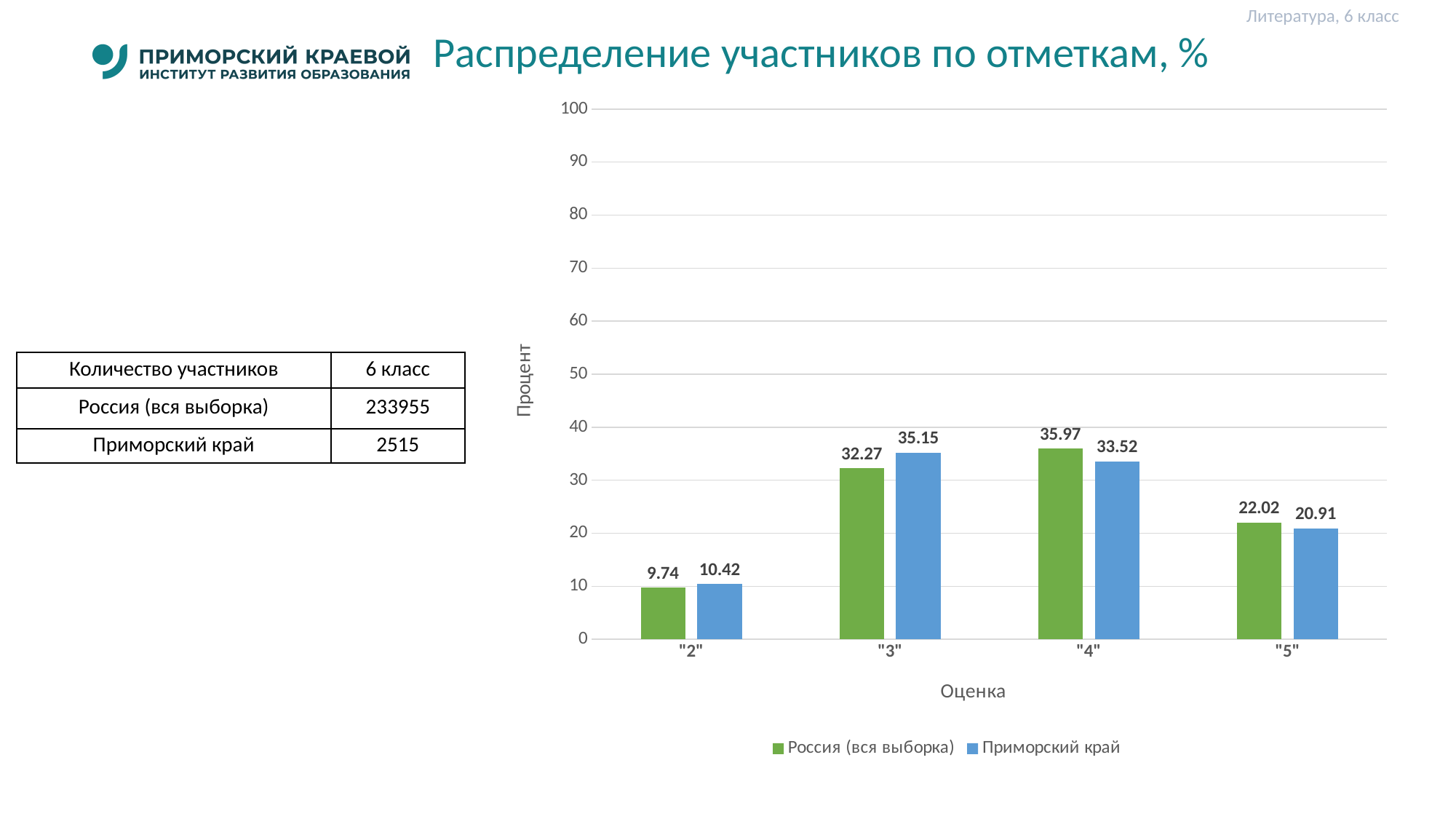

Литература, 6 класс
# Распределение участников по отметкам, %

### Chart

| Category | Россия (вся выборка) | Приморский край |
|---|---|---|
| "2" | 9.74 | 10.42 |
| "3" | 32.27 | 35.15 |
| "4" | 35.97 | 33.52 |
| "5" | 22.02 | 20.91 |
| Количество участников | 6 класс |
| --- | --- |
| Россия (вся выборка) | 233955 |
| Приморский край | 2515 |